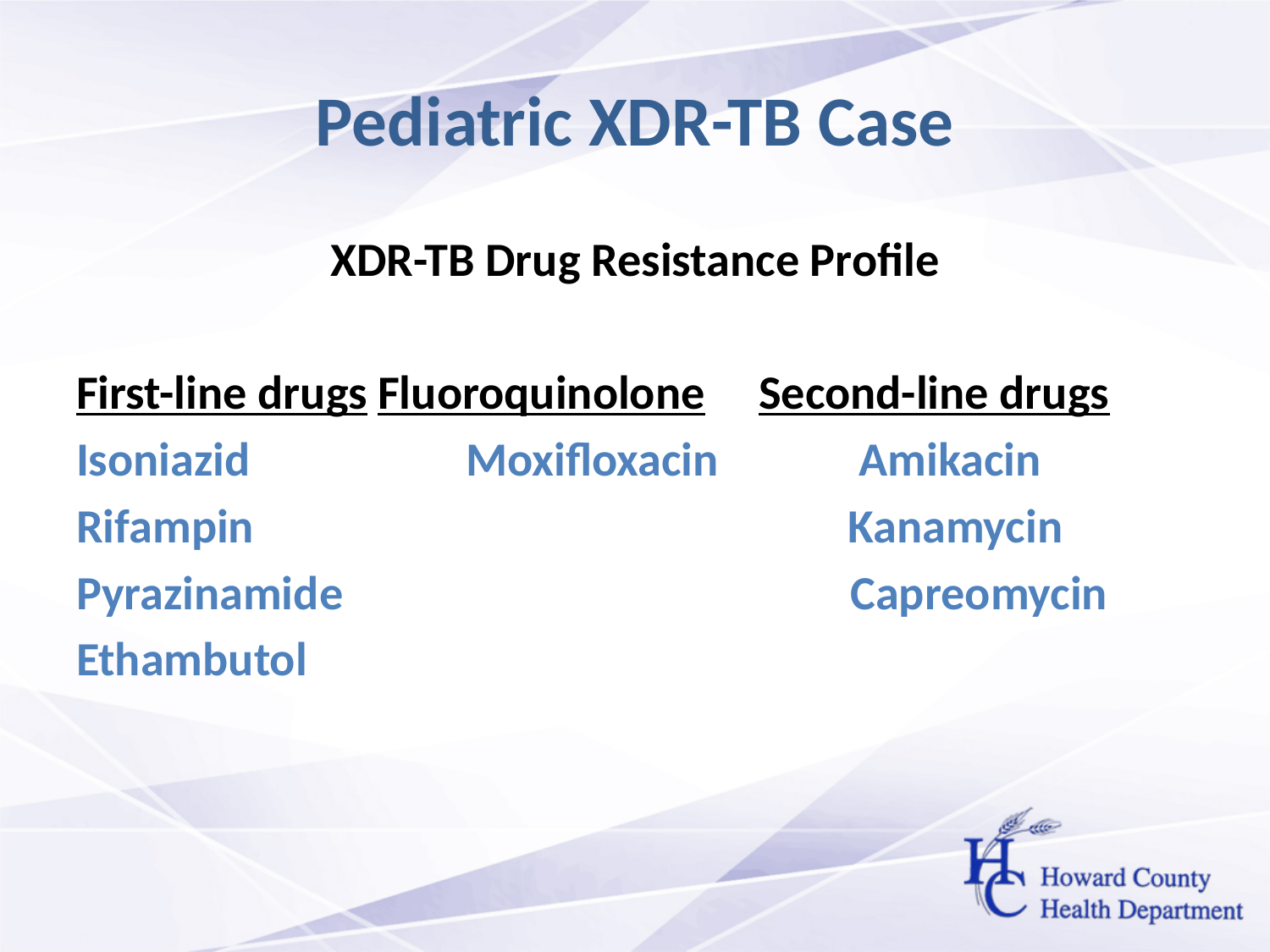

# Pediatric XDR-TB Case
XDR-TB Drug Resistance Profile

First-line drugs	Fluoroquinolone	Second-line drugs
Isoniazid                    Moxifloxacin             Amikacin
Rifampin                                                       Kanamycin
Pyrazinamide                                               Capreomycin
Ethambutol